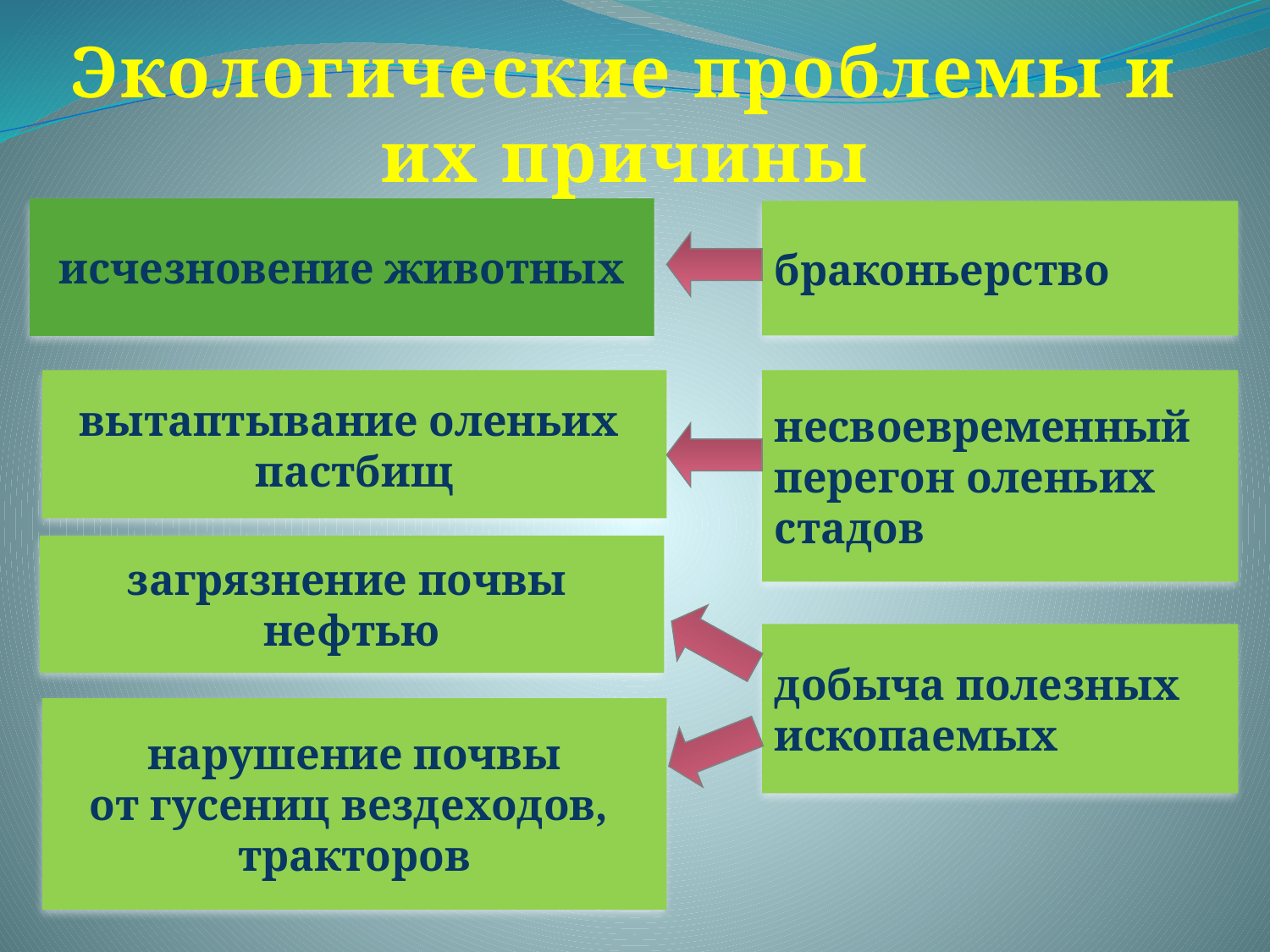

Экологические проблемы и их причины
исчезновение животных
браконьерство

вытаптывание оленьих
пастбищ
несвоевременный
перегон оленьих
стадов

загрязнение почвы
нефтью

добыча полезных
ископаемых
нарушение почвы
от гусениц вездеходов,
тракторов